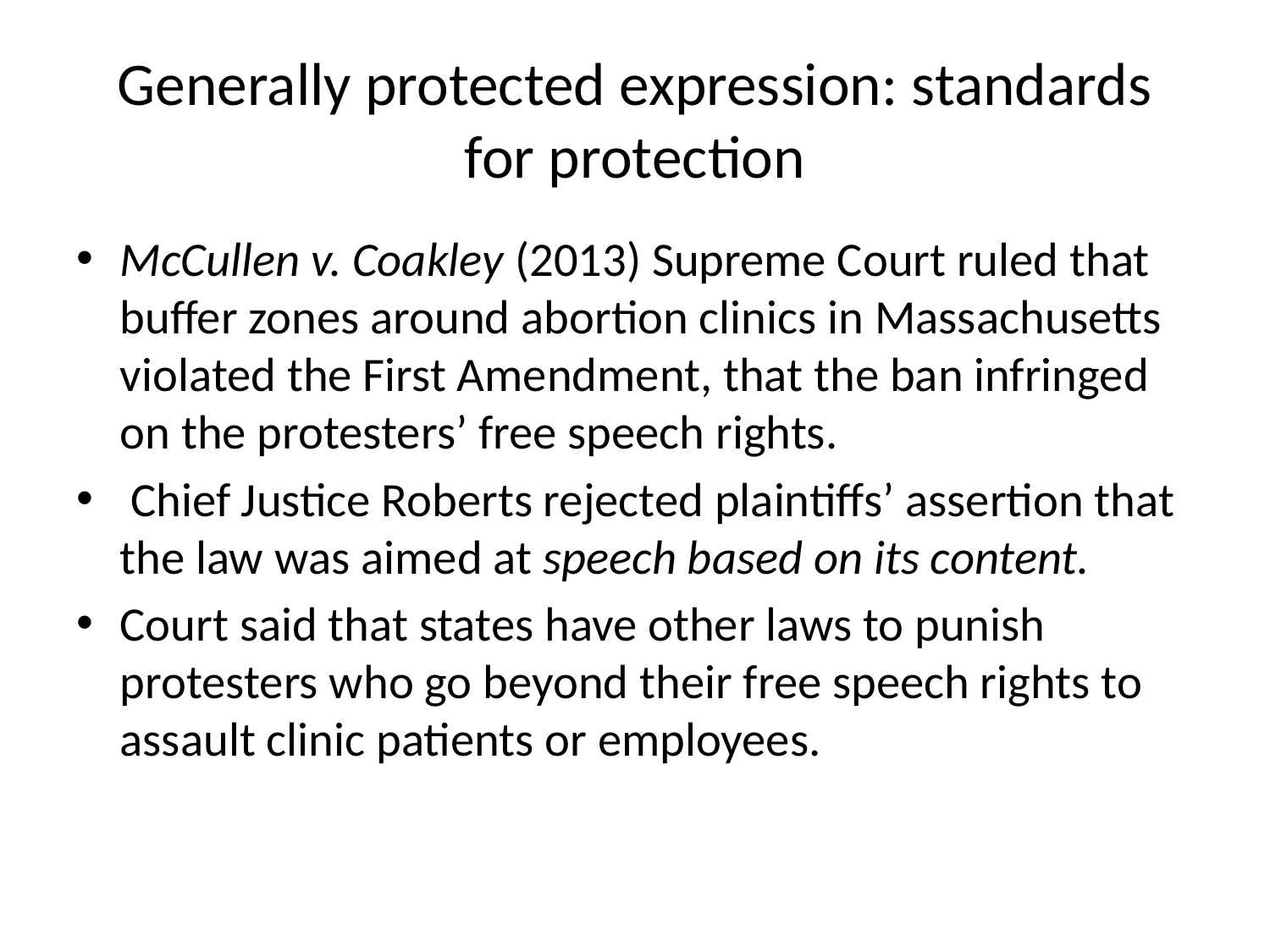

# Generally protected expression: standards for protection
McCullen v. Coakley (2013) Supreme Court ruled that buffer zones around abortion clinics in Massachusetts violated the First Amendment, that the ban infringed on the protesters’ free speech rights.
 Chief Justice Roberts rejected plaintiffs’ assertion that the law was aimed at speech based on its content.
Court said that states have other laws to punish protesters who go beyond their free speech rights to assault clinic patients or employees.